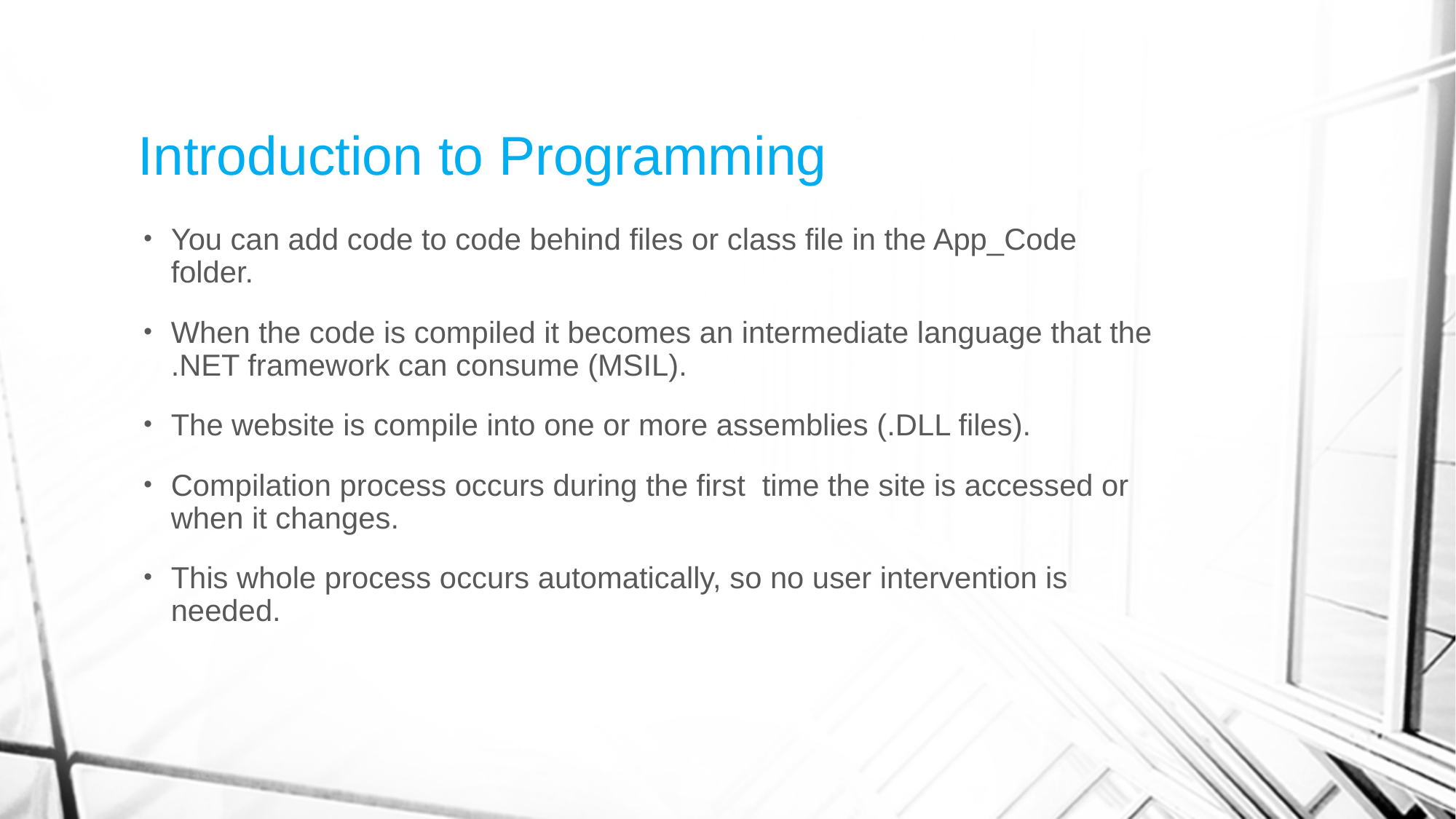

# Introduction to Programming
You can add code to code behind files or class file in the App_Code folder.
When the code is compiled it becomes an intermediate language that the .NET framework can consume (MSIL).
The website is compile into one or more assemblies (.DLL files).
Compilation process occurs during the first  time the site is accessed or when it changes.
This whole process occurs automatically, so no user intervention is needed.